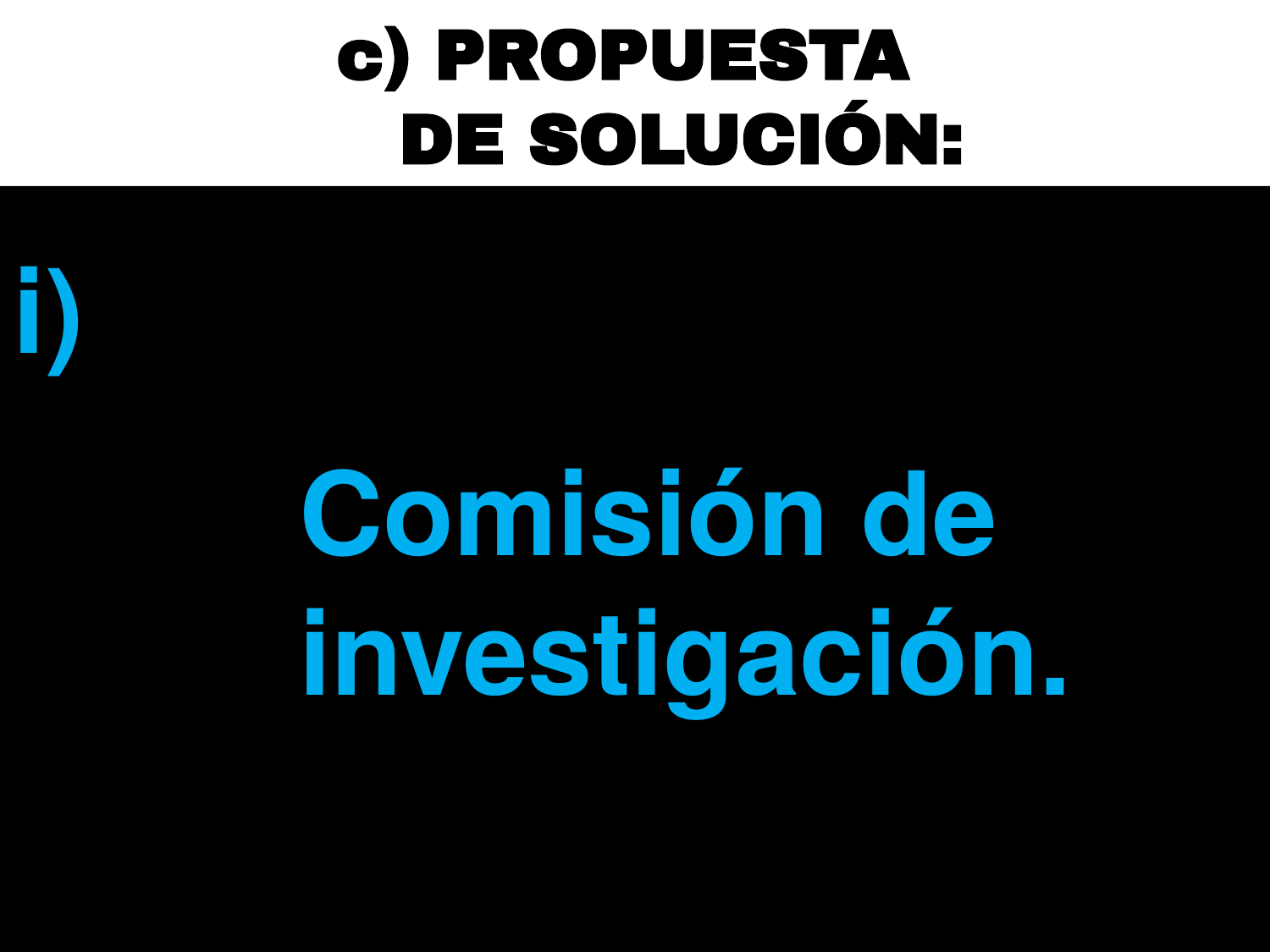

# c) PROPUESTA DE SOLUCIÓN:

i)

		 Comisión de 			 investigación.